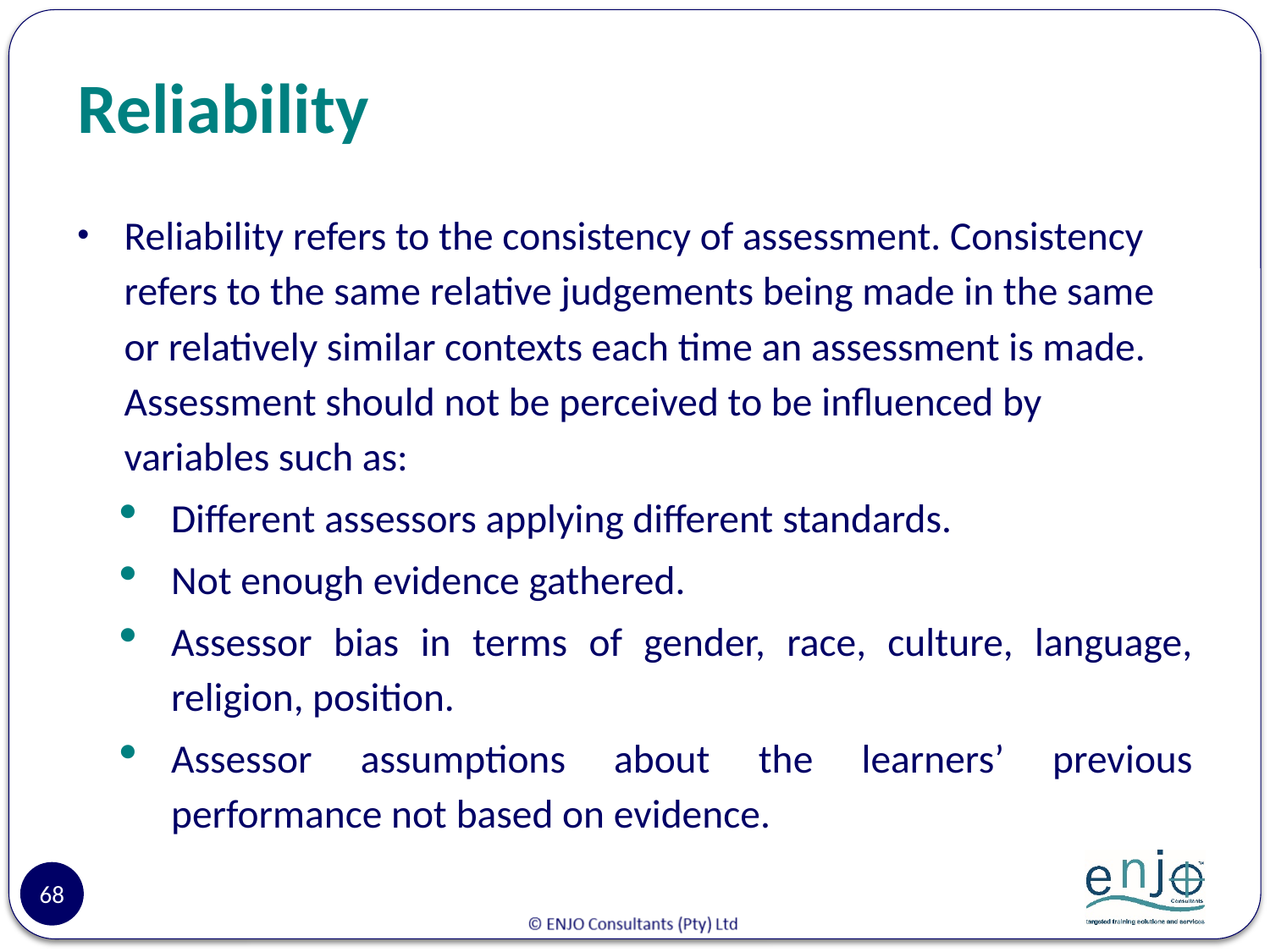

# Reliability
Reliability refers to the consistency of assessment. Consistency refers to the same relative judgements being made in the same or relatively similar contexts each time an assessment is made. Assessment should not be perceived to be influenced by variables such as:
Different assessors applying different standards.
Not enough evidence gathered.
Assessor bias in terms of gender, race, culture, language, religion, position.
Assessor assumptions about the learners’ previous performance not based on evidence.

68